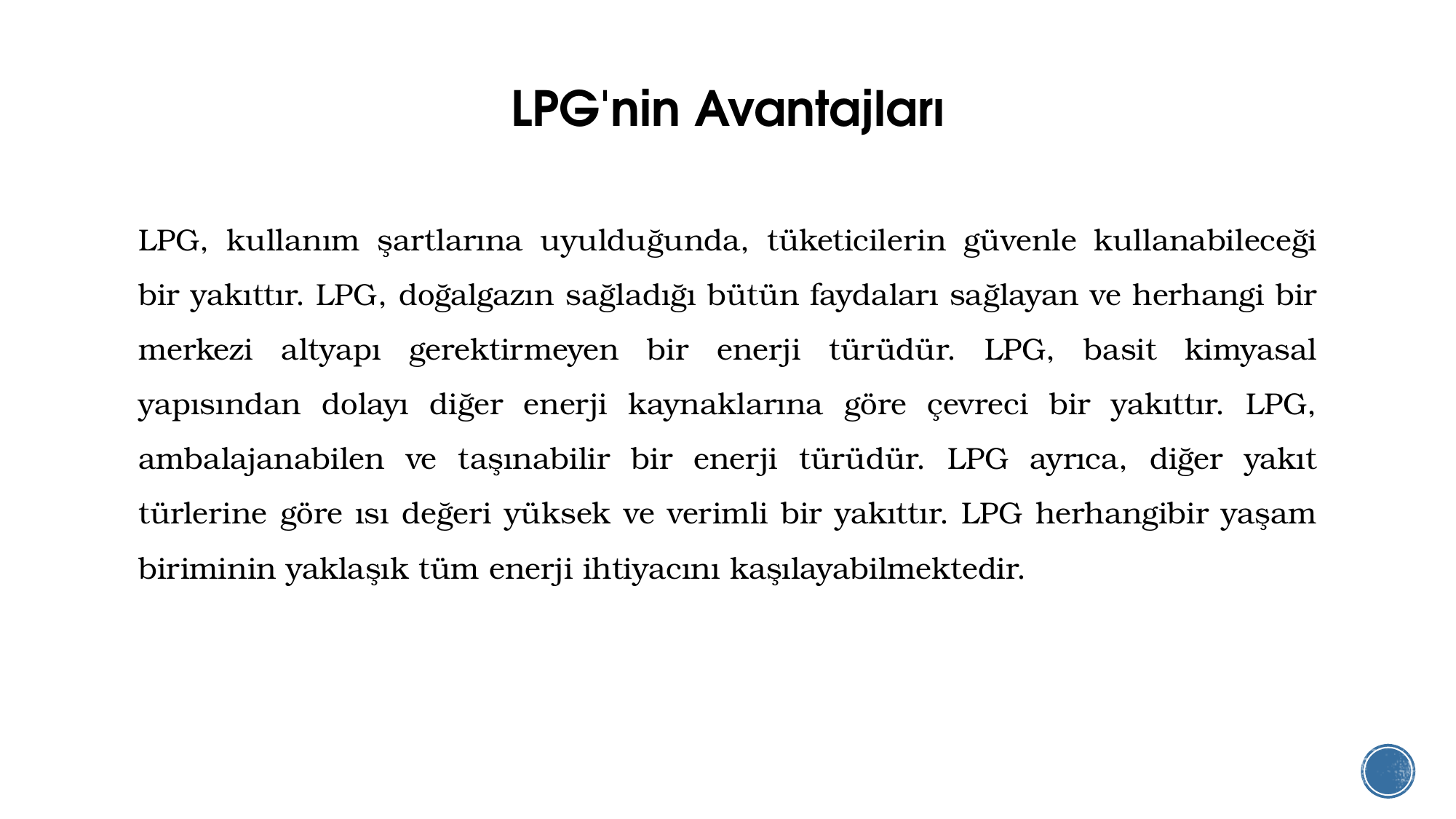

# LPG'nin Avantajları
LPG, kullanım şartlarına uyulduğunda, tüketicilerin güvenle kullanabileceği bir yakıttır. LPG, doğalgazın sağladığı bütün faydaları sağlayan ve herhangi bir merkezi altyapı gerektirmeyen bir enerji türüdür. LPG, basit kimyasal yapısından dolayı diğer enerji kaynaklarına göre çevreci bir yakıttır. LPG, ambalajanabilen ve taşınabilir bir enerji türüdür. LPG ayrıca, diğer yakıt türlerine göre ısı değeri yüksek ve verimli bir yakıttır. LPG herhangibir yaşam biriminin yaklaşık tüm enerji ihtiyacını kaşılayabilmektedir.